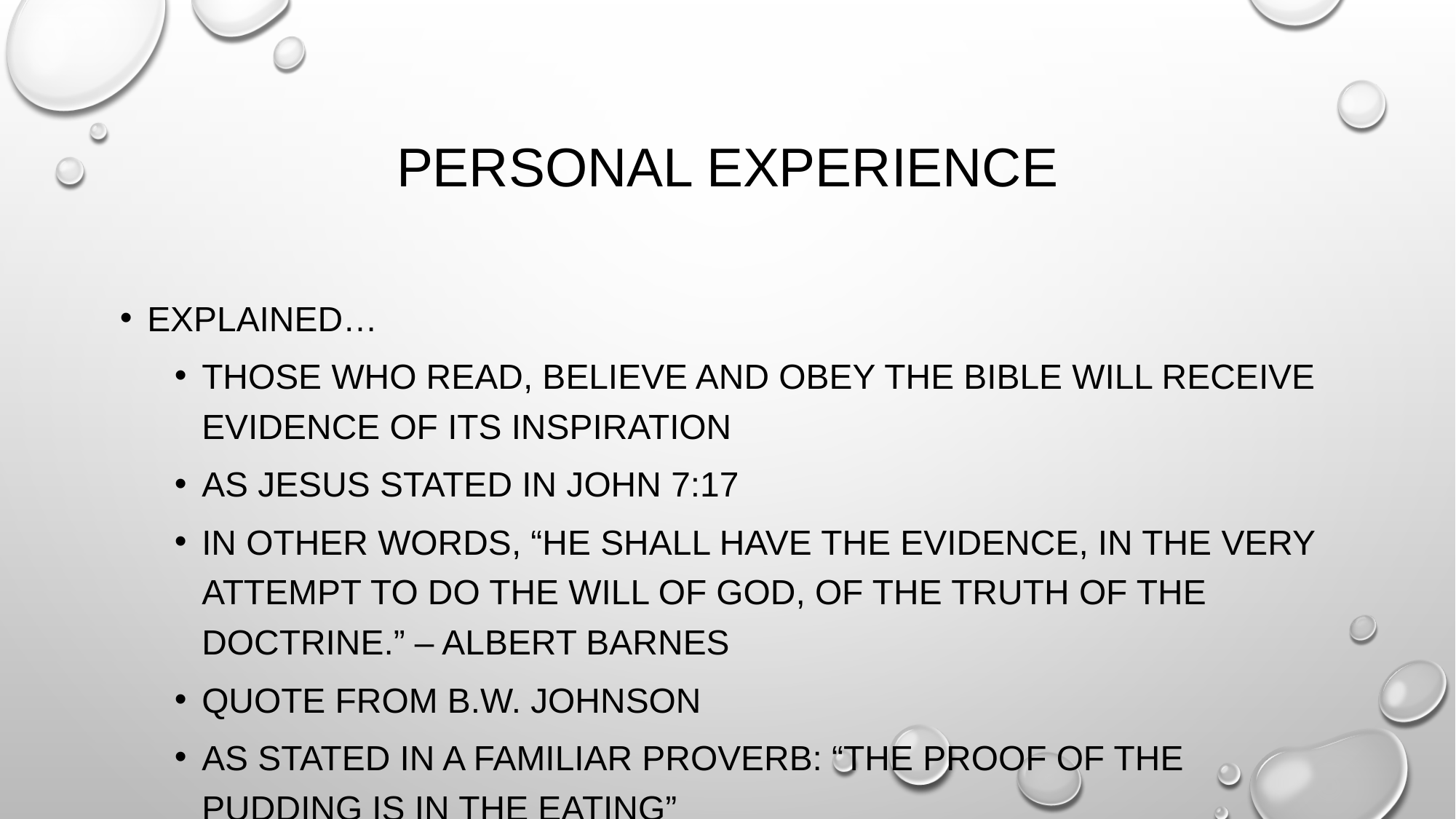

# Personal experience
Explained…
Those who read, believe and obey the bible will receive evidence of its inspiration
As jesus stated in John 7:17
In other words, “he shall have the evidence, in the very attempt to do the will of god, of the truth of the doctrine.” – Albert barnes
Quote from b.w. johnson
As stated in a familiar proverb: “the proof of the pudding is in the eating”